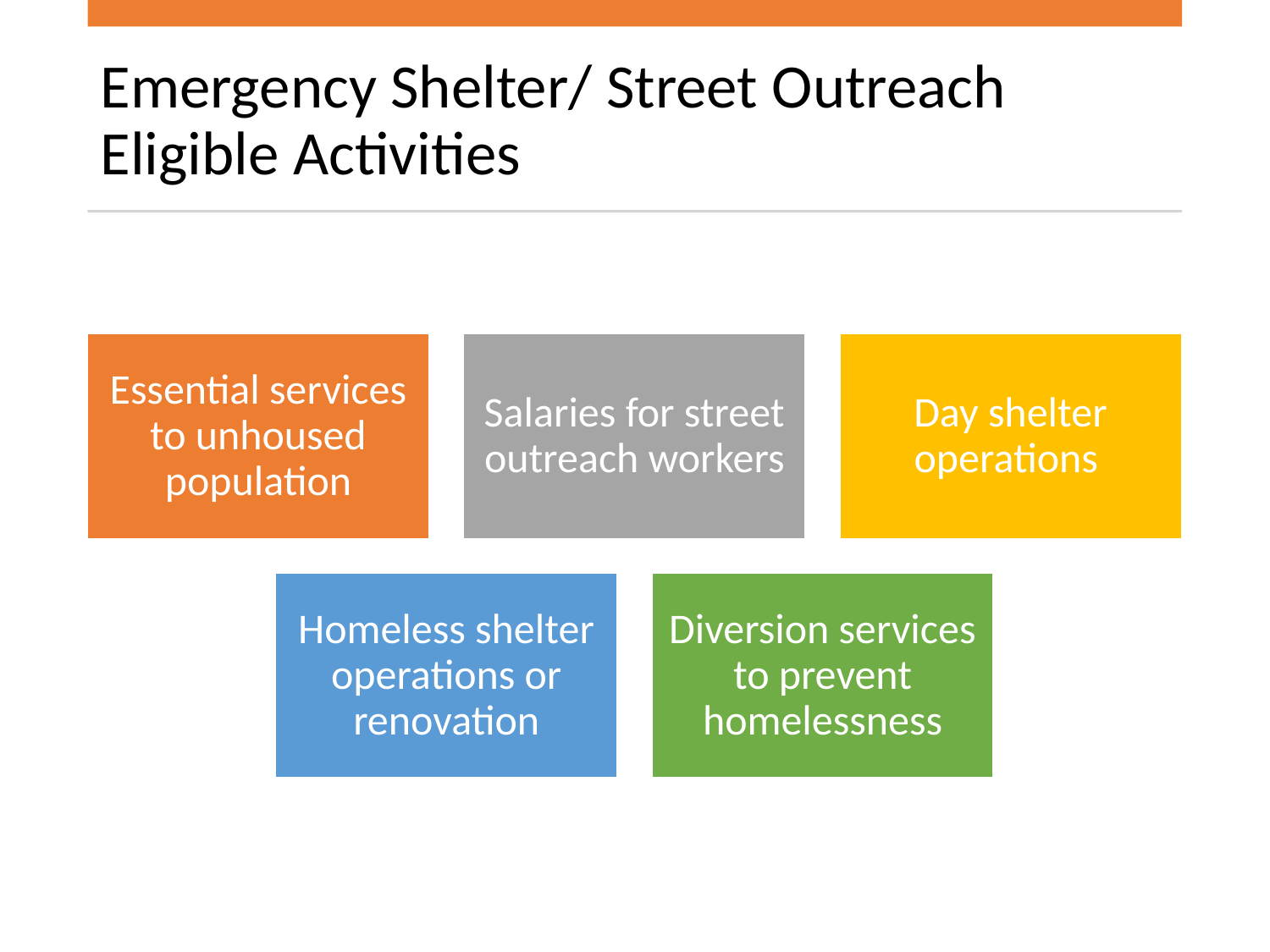

# Emergency Shelter/ Street Outreach Eligible Activities

Essential services to unhoused population
Salaries for street outreach workers
Day shelter operations
Homeless shelter operations or renovation
Diversion services to prevent homelessness